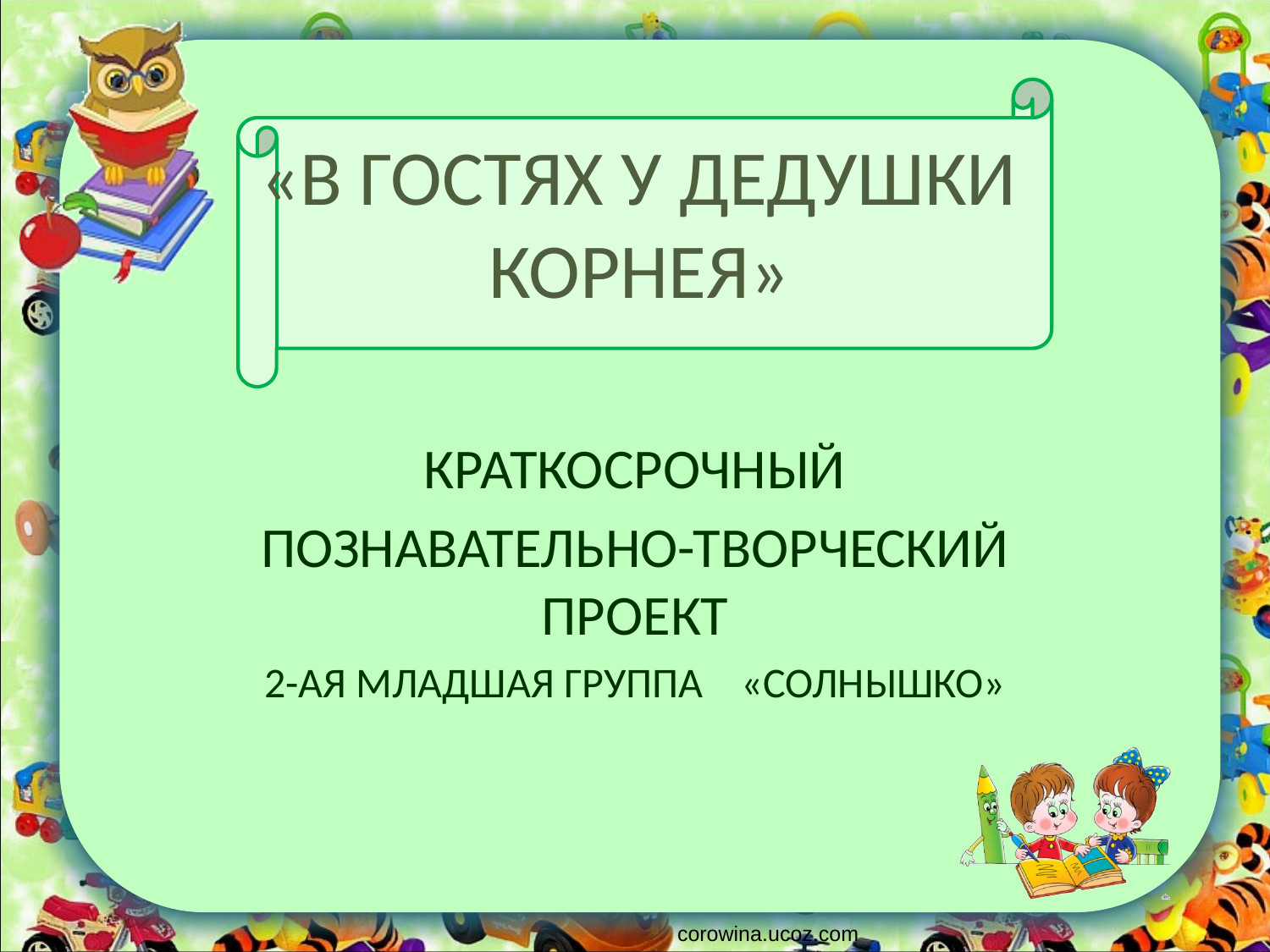

# «В ГОСТЯХ У ДЕДУШКИ КОРНЕЯ»
КРАТКОСРОЧНЫЙ
ПОЗНАВАТЕЛЬНО-ТВОРЧЕСКИЙ ПРОЕКТ
2-АЯ МЛАДШАЯ ГРУППА    «СОЛНЫШКО»
corowina.ucoz.com